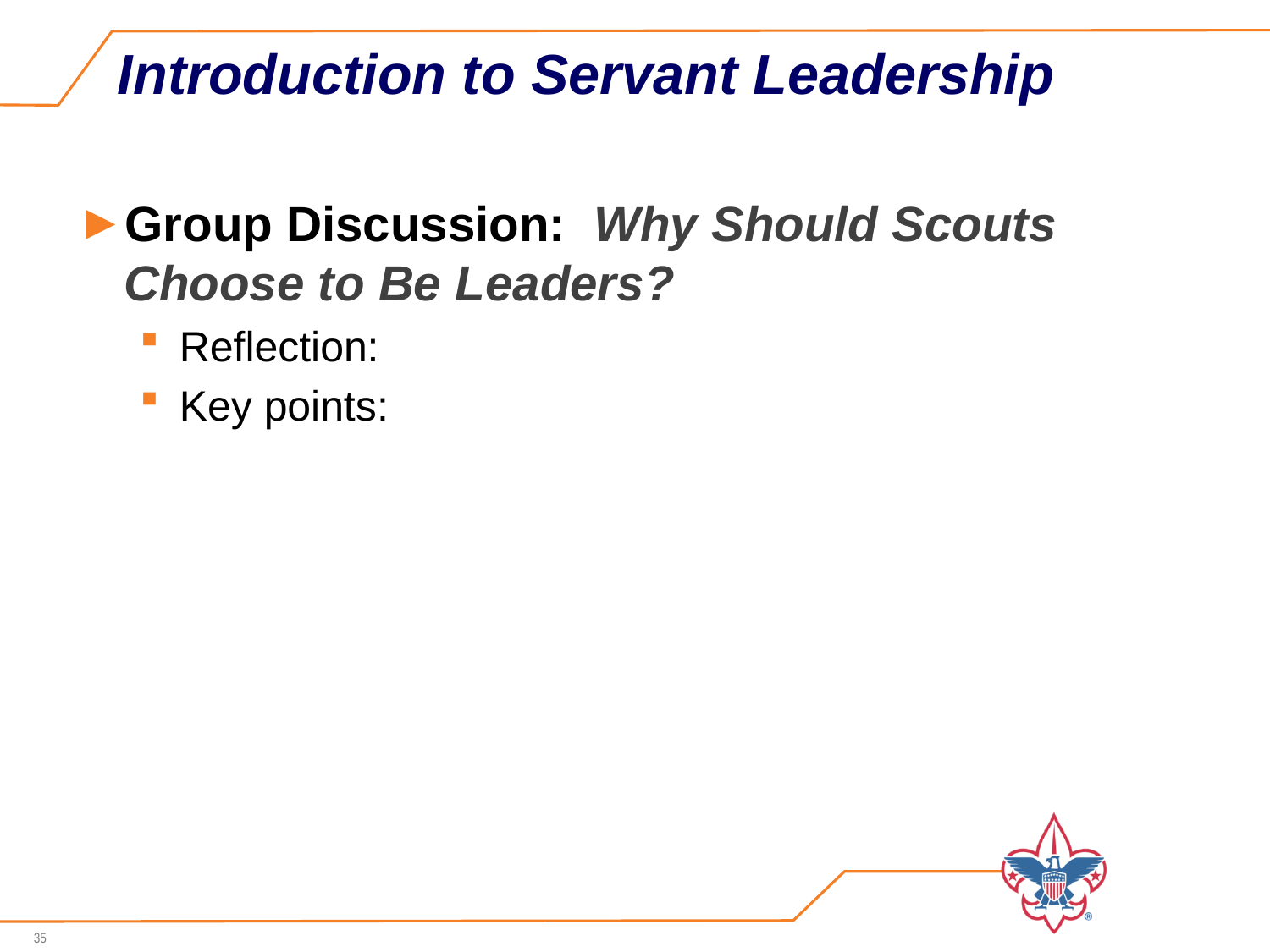

# Introduction to Servant Leadership
Group Discussion:  Why Should Scouts Choose to Be Leaders?
Reflection:
Key points: